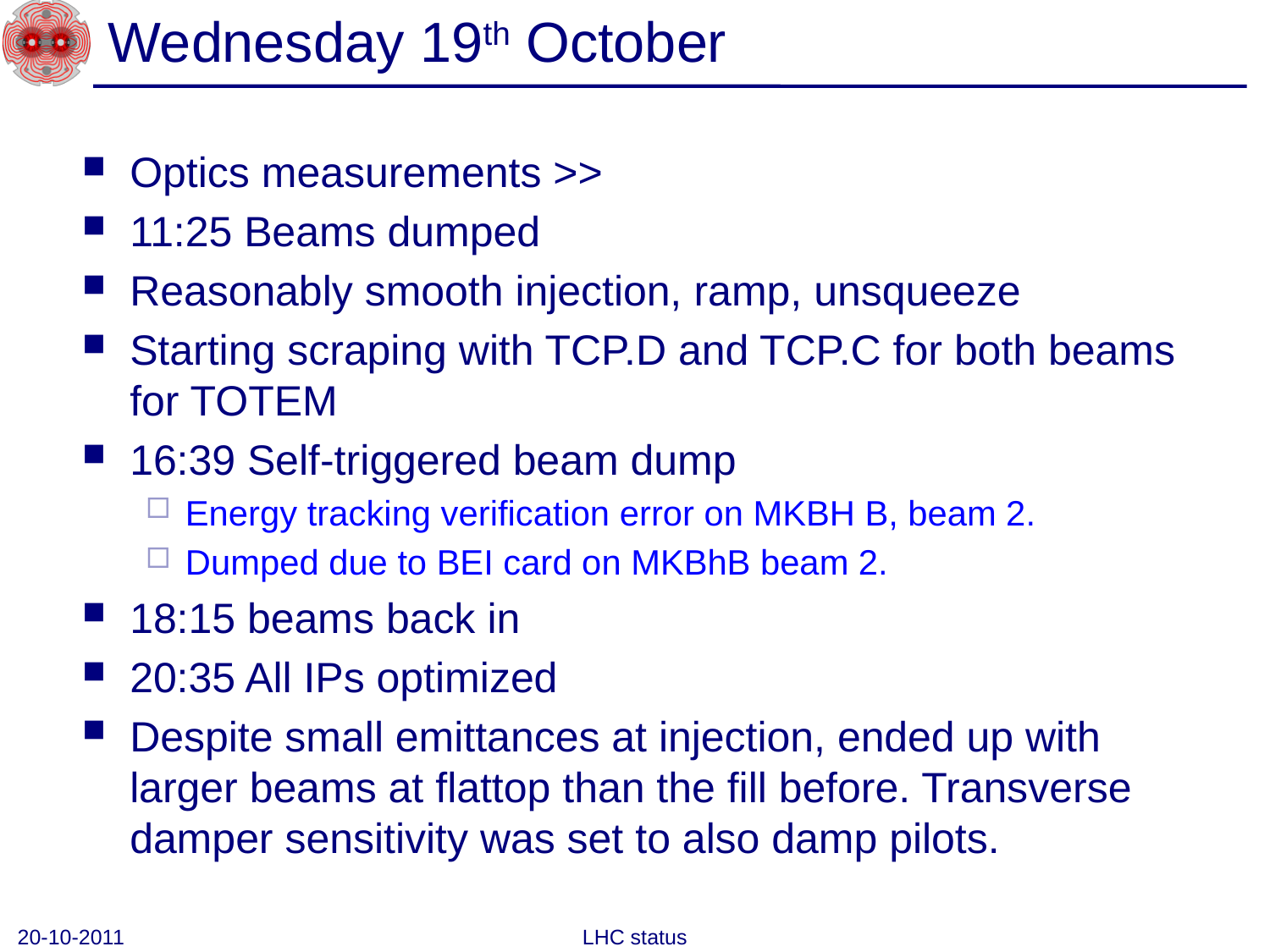

# Wednesday 19th October
Optics measurements >>
11:25 Beams dumped
Reasonably smooth injection, ramp, unsqueeze
Starting scraping with TCP.D and TCP.C for both beams for TOTEM
16:39 Self-triggered beam dump
Energy tracking verification error on MKBH B, beam 2.
Dumped due to BEI card on MKBhB beam 2.
18:15 beams back in
20:35 All IPs optimized
Despite small emittances at injection, ended up with larger beams at flattop than the fill before. Transverse damper sensitivity was set to also damp pilots.
20-10-2011
LHC status